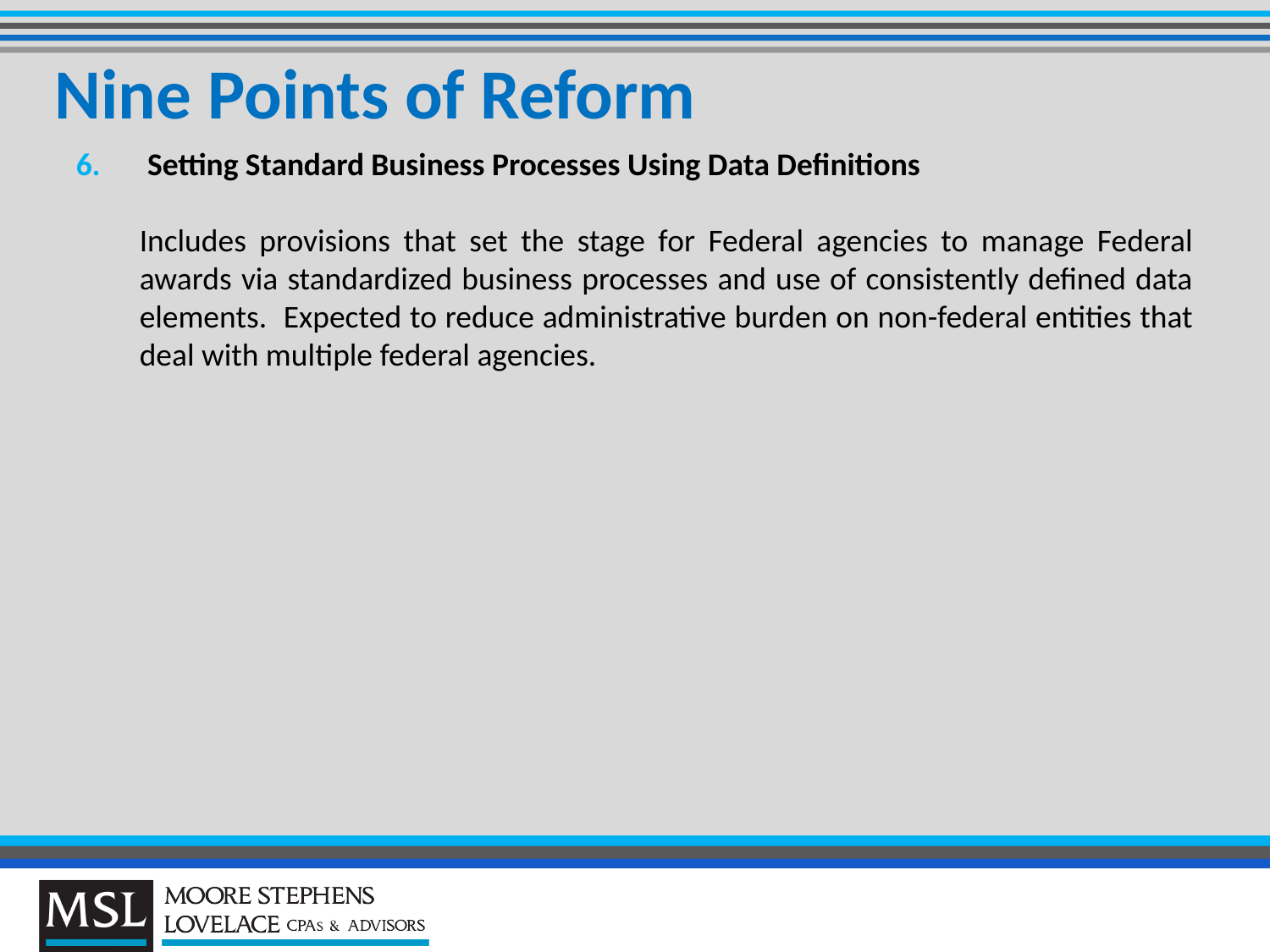

# Nine Points of Reform
Setting Standard Business Processes Using Data Definitions

	Includes provisions that set the stage for Federal agencies to manage Federal awards via standardized business processes and use of consistently defined data elements.  Expected to reduce administrative burden on non-federal entities that deal with multiple federal agencies.